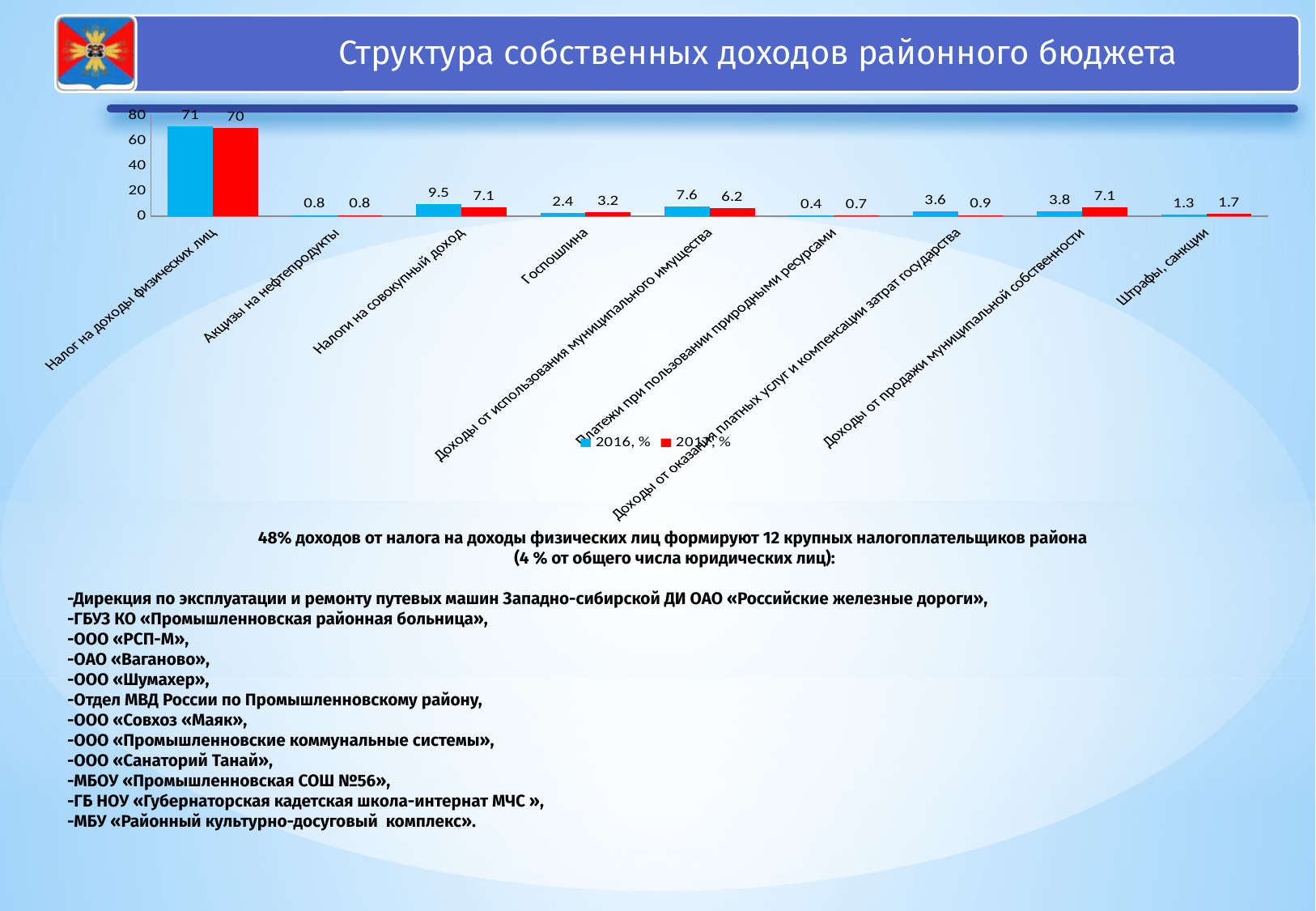

Структура собственных доходов районного бюджета

### Chart

| Category | 2016, % | 2017, % |
|---|---|---|
| Налог на доходы физических лиц | 71.0 | 70.0 |
| Акцизы на нефтепродукты | 0.8 | 0.8 |
| Налоги на совокупный доход | 9.5 | 7.1 |
| Госпошлина | 2.4 | 3.2 |
| Доходы от использования муниципального имущества | 7.6 | 6.2 |
| Платежи при пользовании природными ресурсами | 0.4 | 0.7 |
| Доходы от оказания платных услуг и компенсации затрат государства | 3.6 | 0.9 |
| Доходы от продажи муниципальной собственности | 3.8 | 7.1 |
| Штрафы, санкции | 1.3 | 1.7 |
48% доходов от налога на доходы физических лиц формируют 12 крупных налогоплательщиков района
(4 % от общего числа юридических лиц):

-Дирекция по эксплуатации и ремонту путевых машин Западно-сибирской ДИ ОАО «Российские железные дороги»,
-ГБУЗ КО «Промышленновская районная больница»,
-ООО «РСП-М»,
-ОАО «Ваганово»,
-ООО «Шумахер»,
-Отдел МВД России по Промышленновскому району,
-ООО «Совхоз «Маяк»,
-ООО «Промышленновские коммунальные системы»,
-ООО «Санаторий Танай»,
-МБОУ «Промышленновская СОШ №56»,
-ГБ НОУ «Губернаторская кадетская школа-интернат МЧС »,
-МБУ «Районный культурно-досуговый  комплекс».